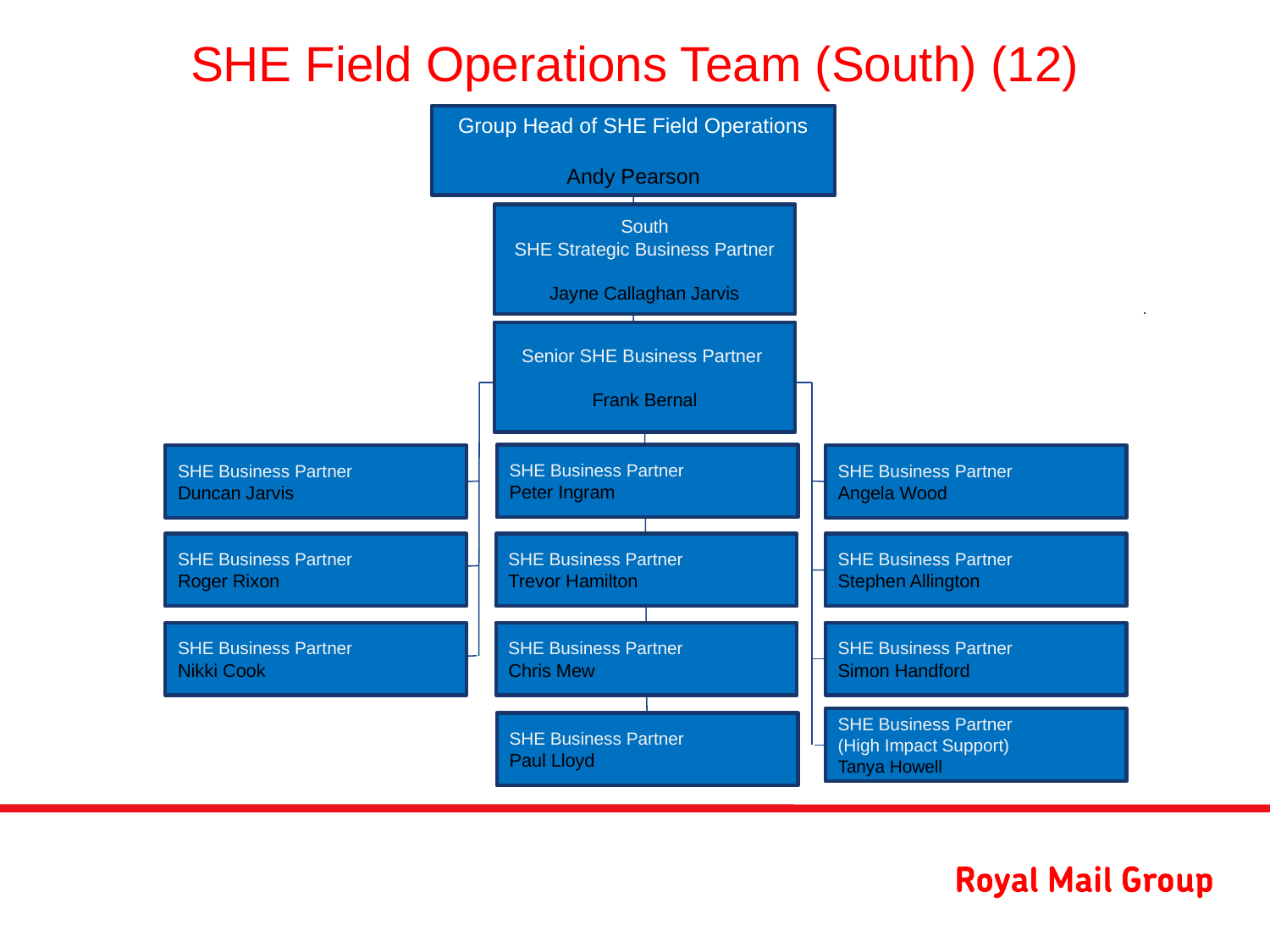

# SHE Field Operations Team (South) (12)
Group Head of SHE Field Operations

Andy Pearson
South
SHE Strategic Business Partner

Jayne Callaghan Jarvis
Senior SHE Business Partner

Frank Bernal
SHE Business Partner
Peter Ingram
SHE Business Partner
Duncan Jarvis
SHE Business Partner
Angela Wood
SHE Business Partner
Roger Rixon
SHE Business Partner
Trevor Hamilton
SHE Business Partner
Stephen Allington
SHE Business Partner
Nikki Cook
SHE Business Partner
Chris Mew
SHE Business Partner
Simon Handford
SHE Business Partner
(High Impact Support)
Tanya Howell
SHE Business Partner
Paul Lloyd